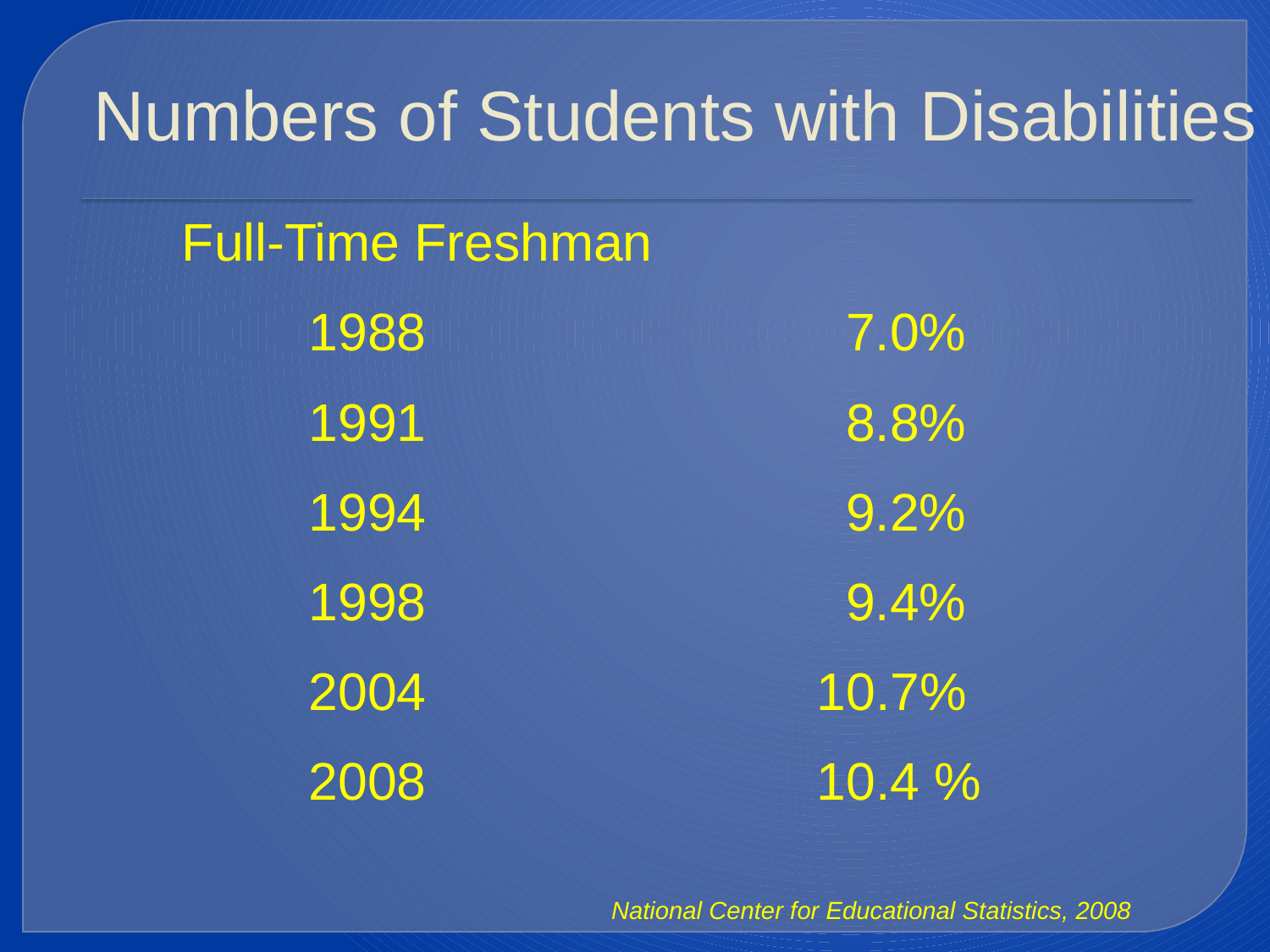

# Numbers of Students with Disabilities
Full-Time Freshman
	1988				  7.0%
	1991				  8.8%
	1994				  9.2%
	1998				  9.4%
	2004				10.7%
	2008				10.4 %
National Center for Educational Statistics, 2008